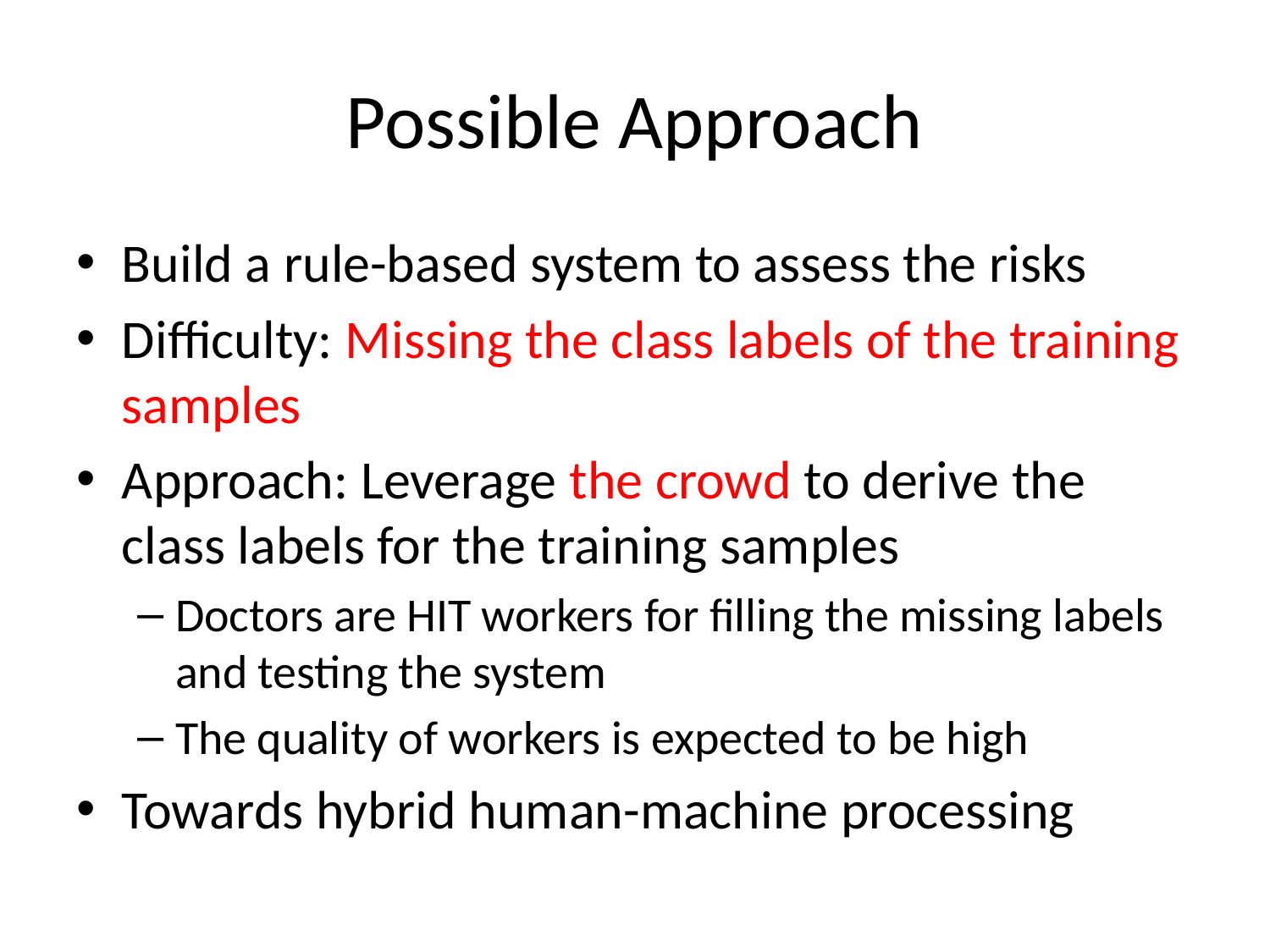

# Possible Approach
Build a rule-based system to assess the risks
Difficulty: Missing the class labels of the training samples
Approach: Leverage the crowd to derive the class labels for the training samples
Doctors are HIT workers for filling the missing labels and testing the system
The quality of workers is expected to be high
Towards hybrid human-machine processing